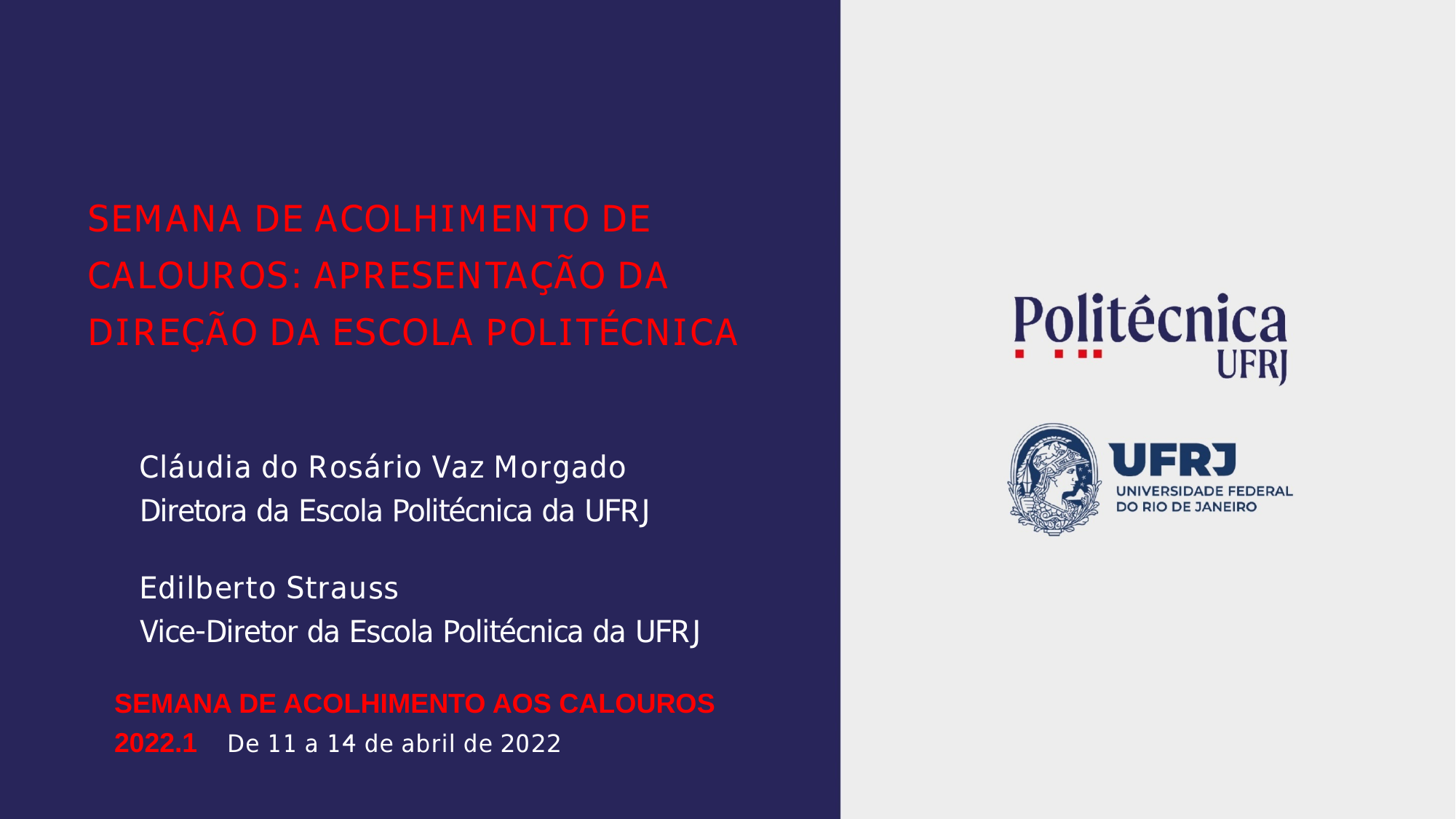

SEMANA DE ACOLHIMENTO DE CALOUROS: APRESENTAÇÃO DA DIREÇÃO DA ESCOLA POLITÉCNICA
Cláudia do Rosário Vaz Morgado
Diretora da Escola Politécnica da UFRJ
Edilberto Strauss
Vice-Diretor da Escola Politécnica da UFRJ
SEMANA DE ACOLHIMENTO AOS CALOUROS 2022.1
De 11 a 14 de abril de 2022